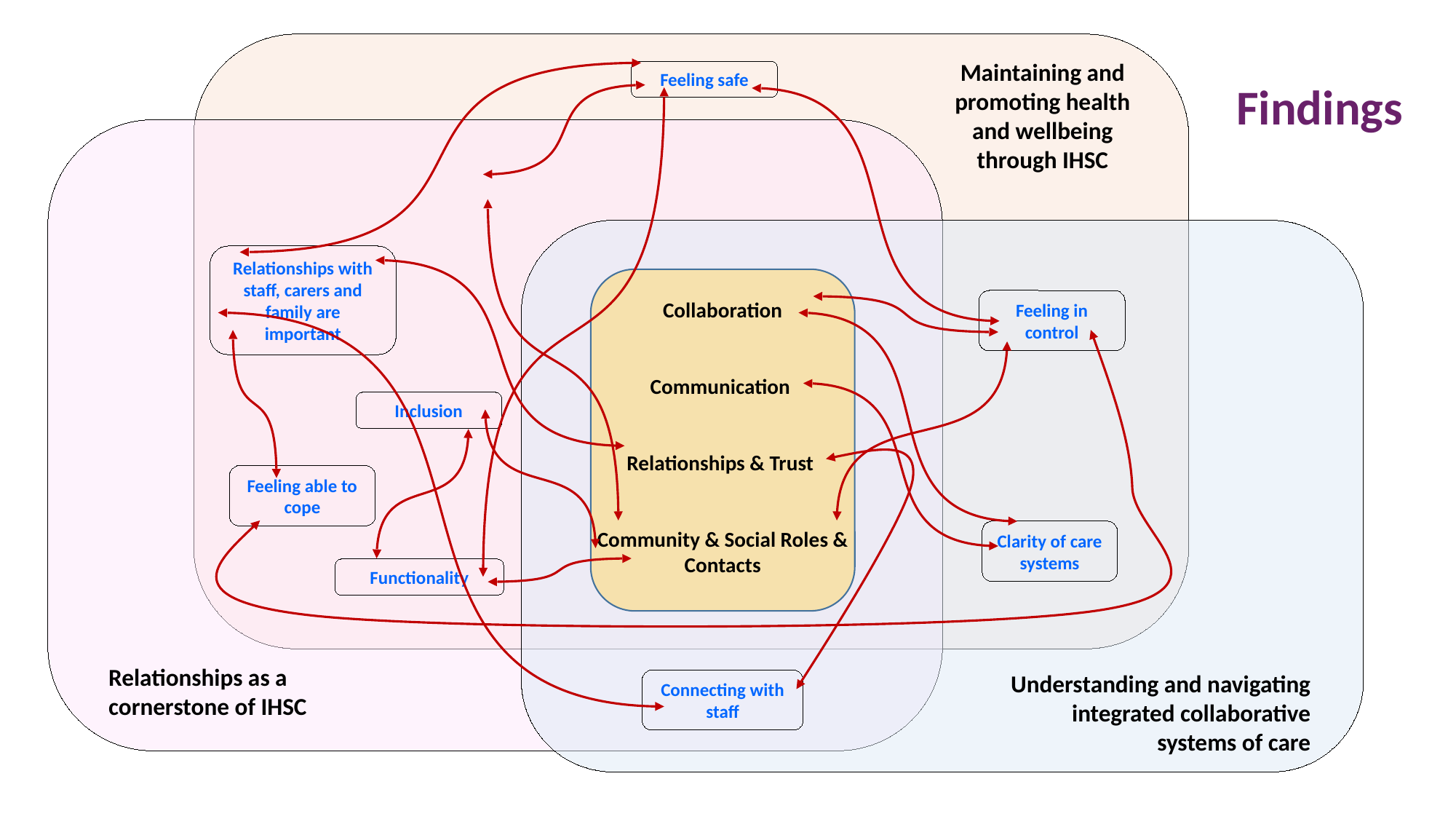

Maintaining and promoting health and wellbeing through IHSC

Feeling safe

Relationships with staff, carers and family are important

Collaboration

Communication

Relationships & Trust

Community & Social Roles & Contacts
Feeling in control
Inclusion
Feeling able to cope
Clarity of care systems
Functionality
Relationships as a cornerstone of IHSC

Understanding and navigating integrated collaborative systems of care

Connecting with staff

Findings